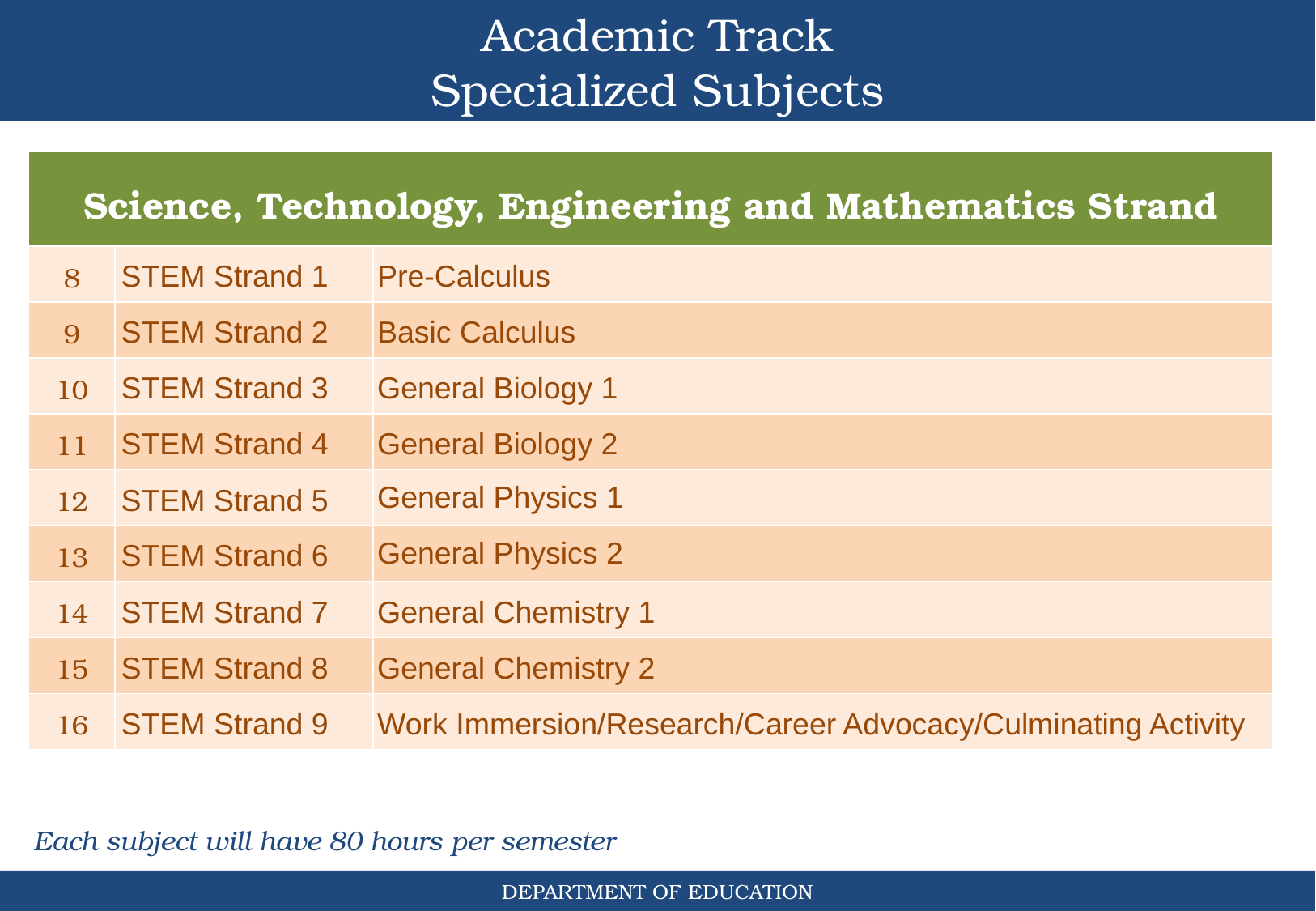

Academic Track
Specialized Subjects
| Science, Technology, Engineering and Mathematics Strand |  |  |
| --- | --- | --- |
| 8 | STEM Strand 1 | Pre-Calculus |
| 9 | STEM Strand 2 | Basic Calculus |
| 10 | STEM Strand 3 | General Biology 1 |
| 11 | STEM Strand 4 | General Biology 2 |
| 12 | STEM Strand 5 | General Physics 1 |
| 13 | STEM Strand 6 | General Physics 2 |
| 14 | STEM Strand 7 | General Chemistry 1 |
| 15 | STEM Strand 8 | General Chemistry 2 |
| 16 | STEM Strand 9 | Work Immersion/Research/Career Advocacy/Culminating Activity |
Each subject will have 80 hours per semester

DEPARTMENT OF EDUCATION